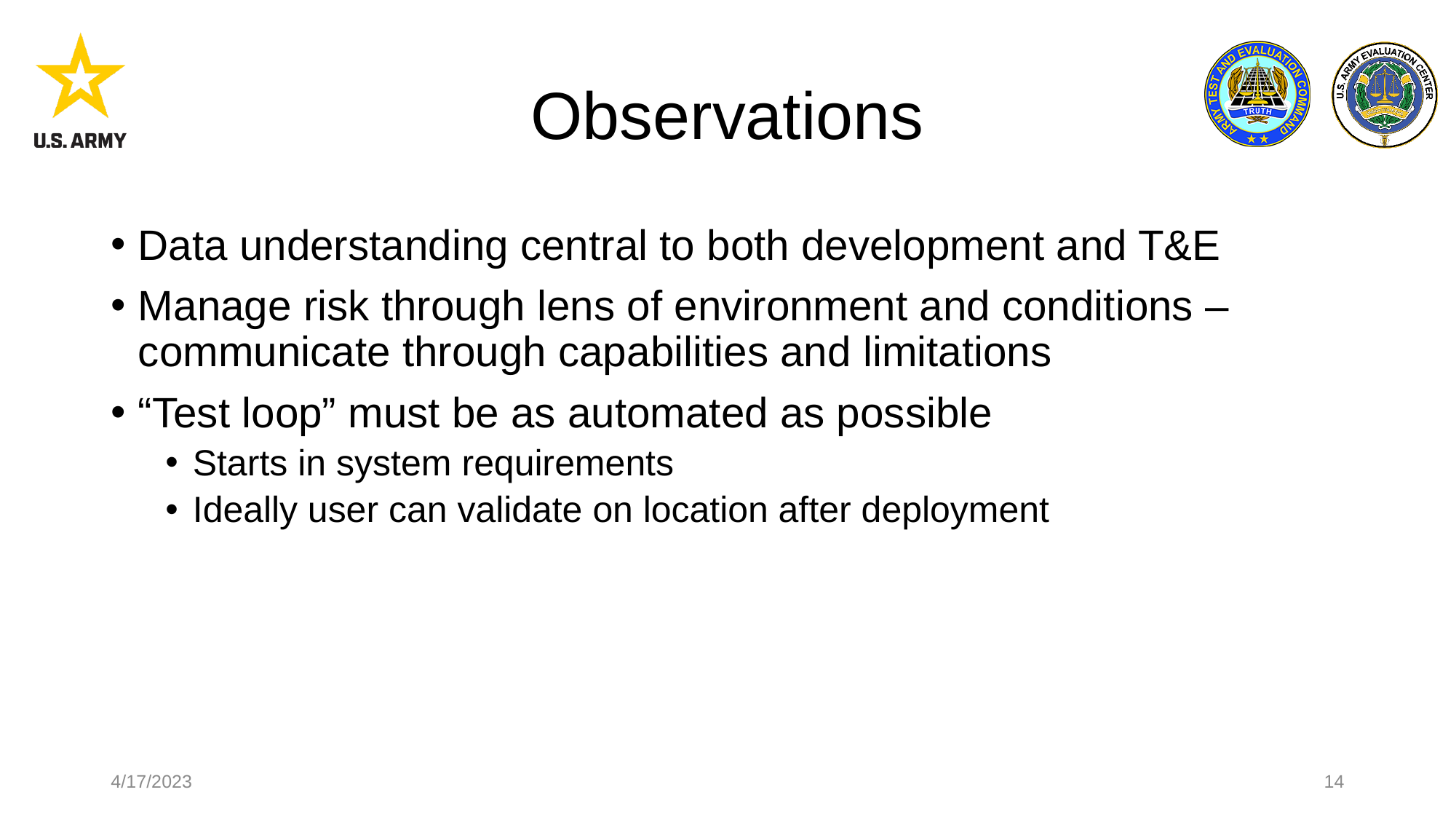

# Observations
Data understanding central to both development and T&E
Manage risk through lens of environment and conditions – communicate through capabilities and limitations
“Test loop” must be as automated as possible
Starts in system requirements
Ideally user can validate on location after deployment

4/17/2023
14